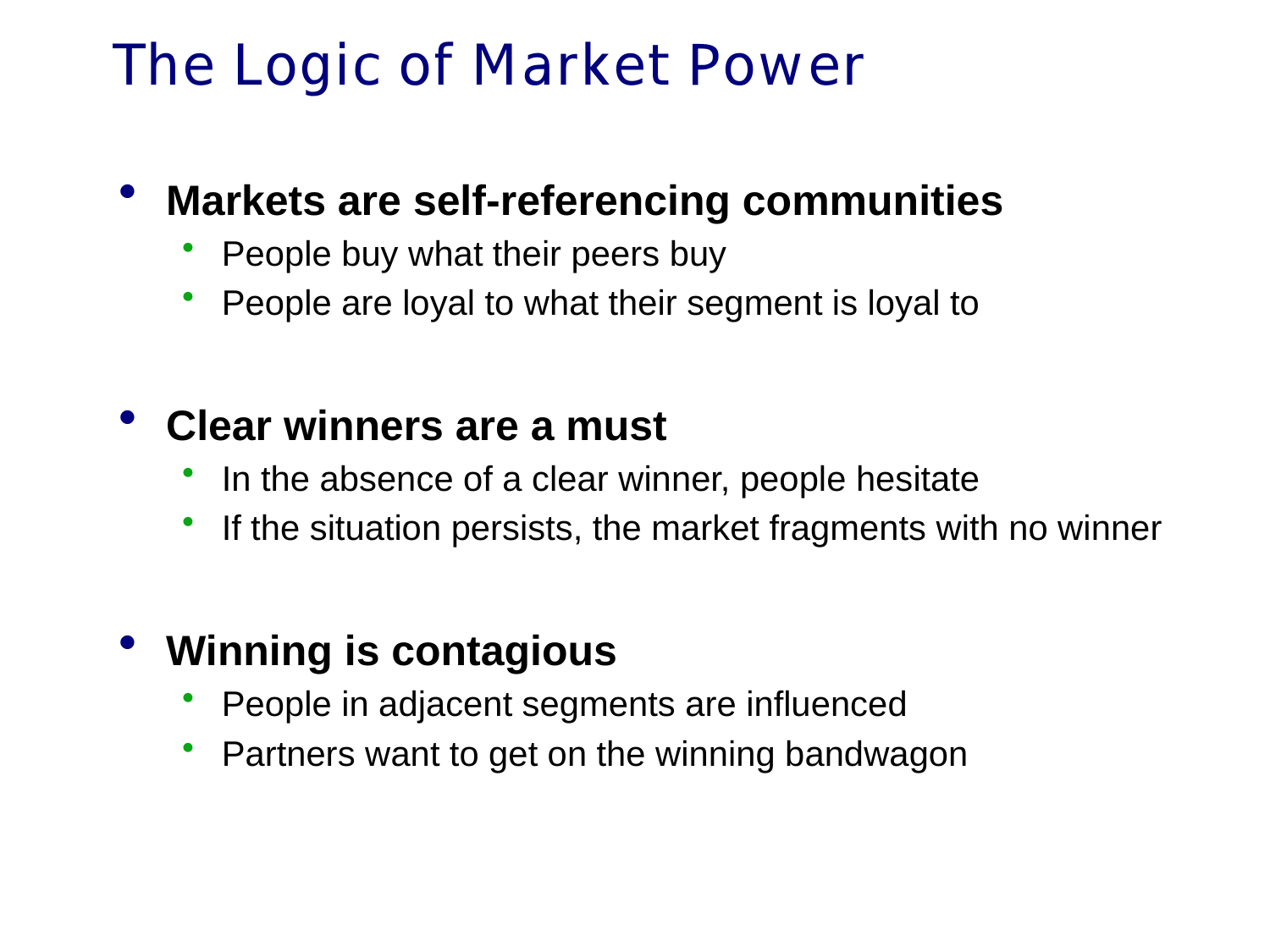

# The Logic of Market Power
Markets are self-referencing communities
People buy what their peers buy
People are loyal to what their segment is loyal to

Clear winners are a must
In the absence of a clear winner, people hesitate
If the situation persists, the market fragments with no winner

Winning is contagious
People in adjacent segments are influenced
Partners want to get on the winning bandwagon